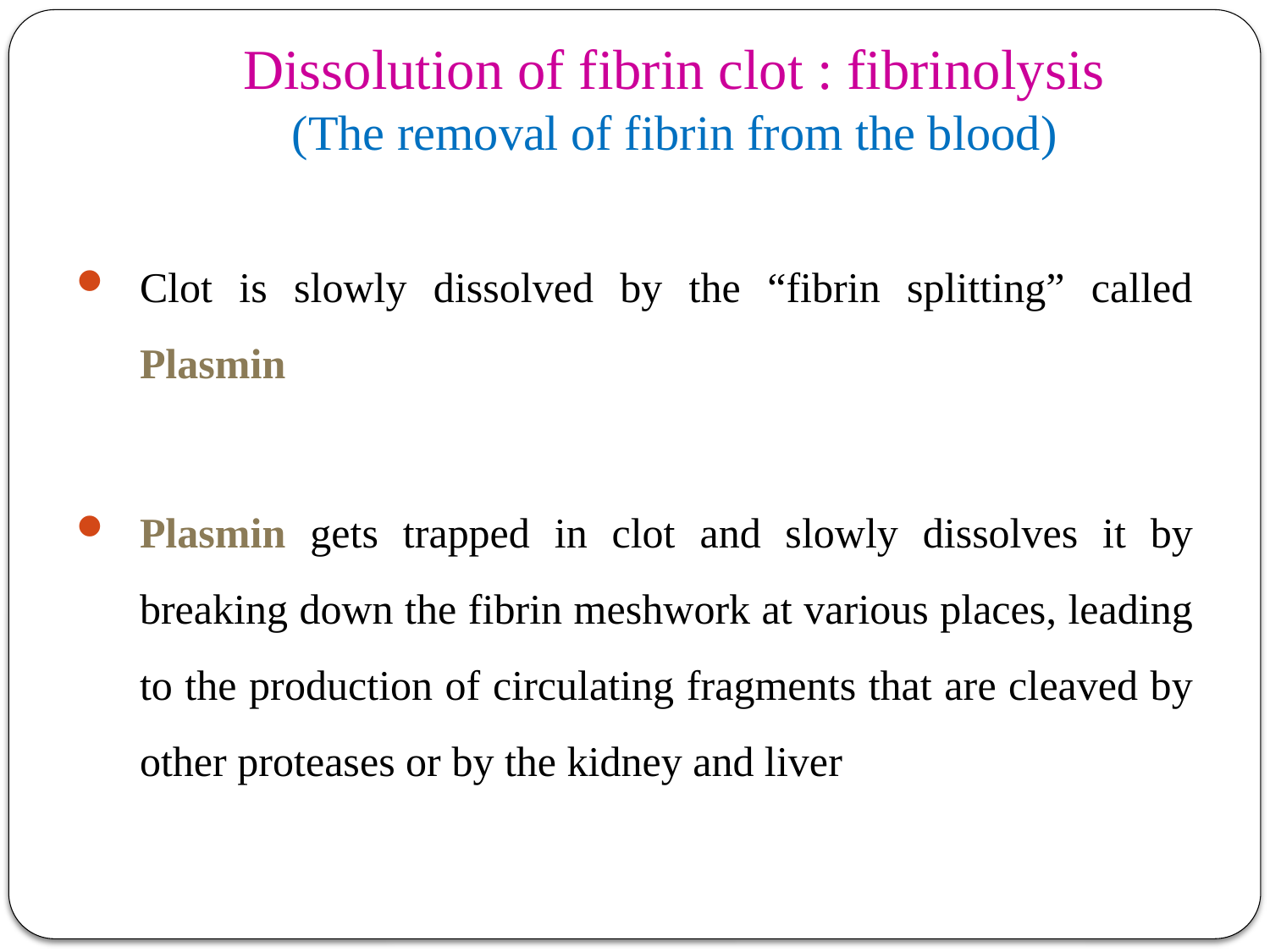

# Dissolution of fibrin clot : fibrinolysis (The removal of fibrin from the blood)
Clot is slowly dissolved by the “fibrin splitting” called Plasmin

Plasmin gets trapped in clot and slowly dissolves it by breaking down the fibrin meshwork at various places, leading to the production of circulating fragments that are cleaved by other proteases or by the kidney and liver